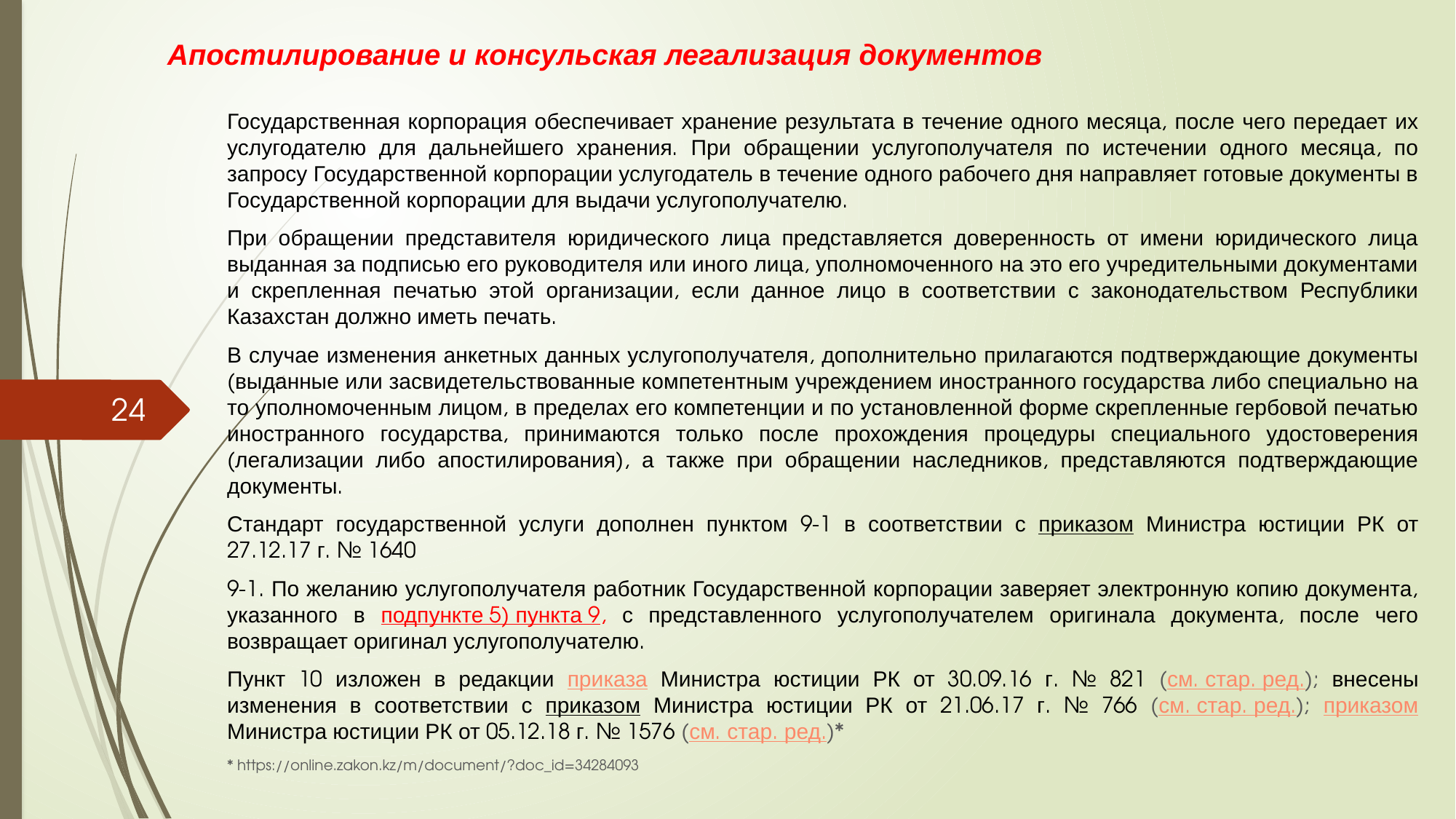

# Апостилирование и консульская легализация документов
Государственная корпорация обеспечивает хранение результата в течение одного месяца, после чего передает их услугодателю для дальнейшего хранения. При обращении услугополучателя по истечении одного месяца, по запросу Государственной корпорации услугодатель в течение одного рабочего дня направляет готовые документы в Государственной корпорации для выдачи услугополучателю.
При обращении представителя юридического лица представляется доверенность от имени юридического лица выданная за подписью его руководителя или иного лица, уполномоченного на это его учредительными документами и скрепленная печатью этой организации, если данное лицо в соответствии с законодательством Республики Казахстан должно иметь печать.
В случае изменения анкетных данных услугополучателя, дополнительно прилагаются подтверждающие документы (выданные или засвидетельствованные компетентным учреждением иностранного государства либо специально на то уполномоченным лицом, в пределах его компетенции и по установленной форме скрепленные гербовой печатью иностранного государства, принимаются только после прохождения процедуры специального удостоверения (легализации либо апостилирования), а также при обращении наследников, представляются подтверждающие документы.
Стандарт государственной услуги дополнен пунктом 9-1 в соответствии с приказом Министра юстиции РК от 27.12.17 г. № 1640
9-1. По желанию услугополучателя работник Государственной корпорации заверяет электронную копию документа, указанного в подпункте 5) пункта 9, с представленного услугополучателем оригинала документа, после чего возвращает оригинал услугополучателю.
Пункт 10 изложен в редакции приказа Министра юстиции РК от 30.09.16 г. № 821 (см. стар. ред.); внесены изменения в соответствии с приказом Министра юстиции РК от 21.06.17 г. № 766 (см. стар. ред.); приказом Министра юстиции РК от 05.12.18 г. № 1576 (см. стар. ред.)*
* https://online.zakon.kz/m/document/?doc_id=34284093

24